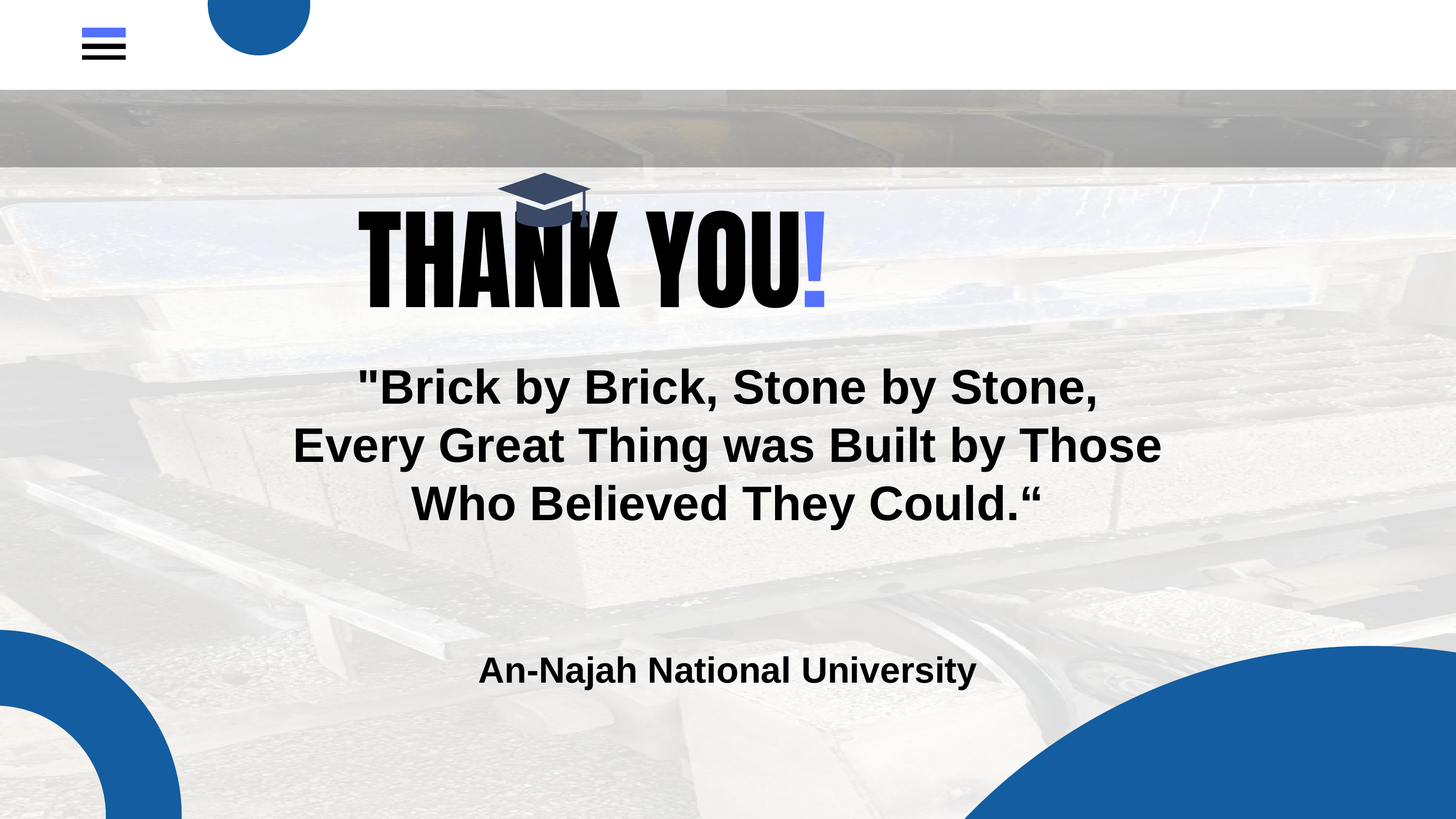

THANK YOU!
"Brick by Brick, Stone by Stone, Every Great Thing was Built by Those Who Believed They Could.“

An-Najah National University

27